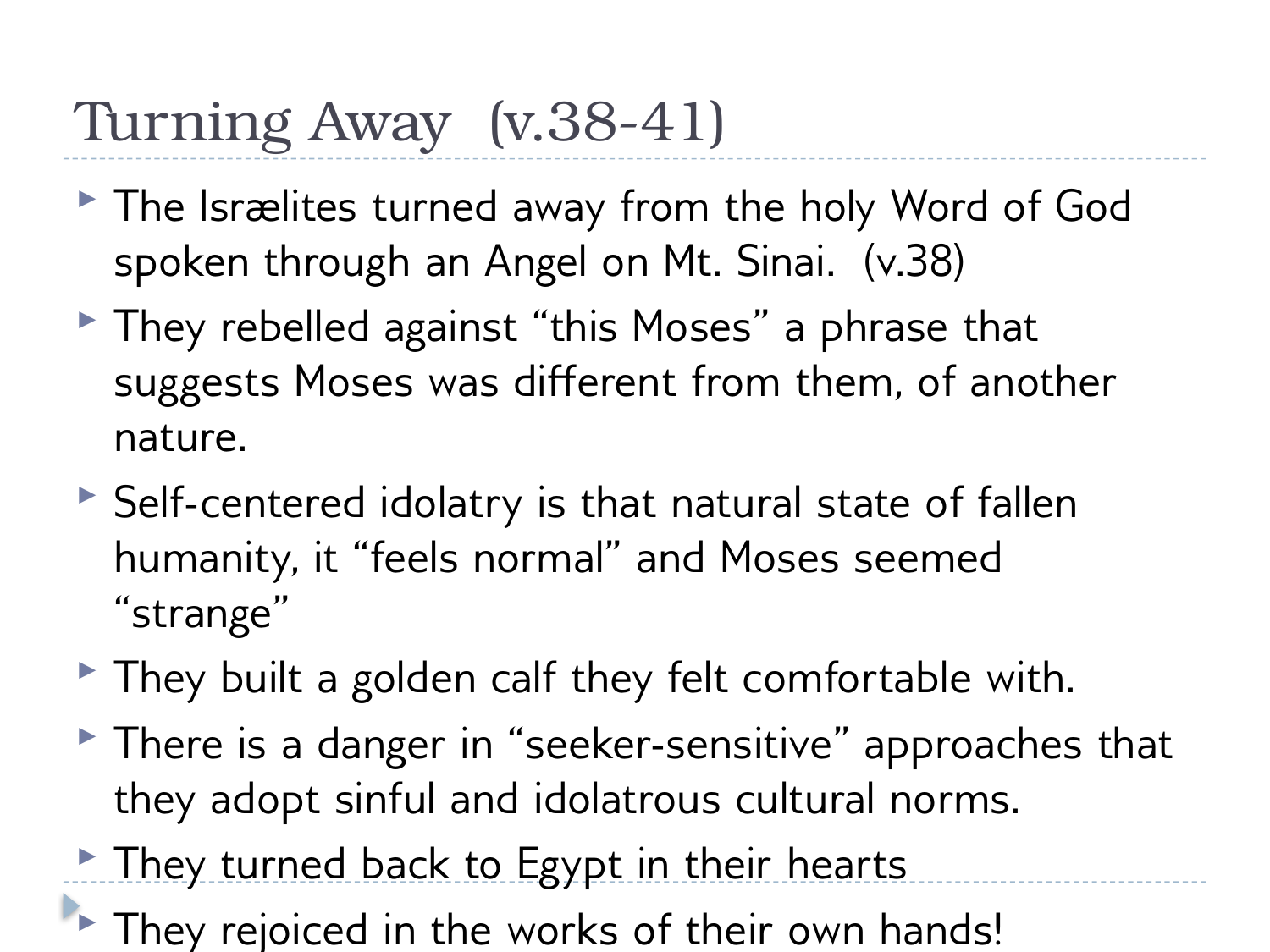

# Turning Away  (v.38-41)
The Israelites turned away from the holy Word of God spoken through an Angel on Mt. Sinai.  (v.38)
They rebelled against “this Moses” a phrase that suggests Moses was different from them, of another nature.
Self-centered idolatry is that natural state of fallen humanity, it “feels normal” and Moses seemed “strange”
They built a golden calf they felt comfortable with.
There is a danger in “seeker-sensitive” approaches that they adopt sinful and idolatrous cultural norms.
They turned back to Egypt in their hearts
They rejoiced in the works of their own hands!